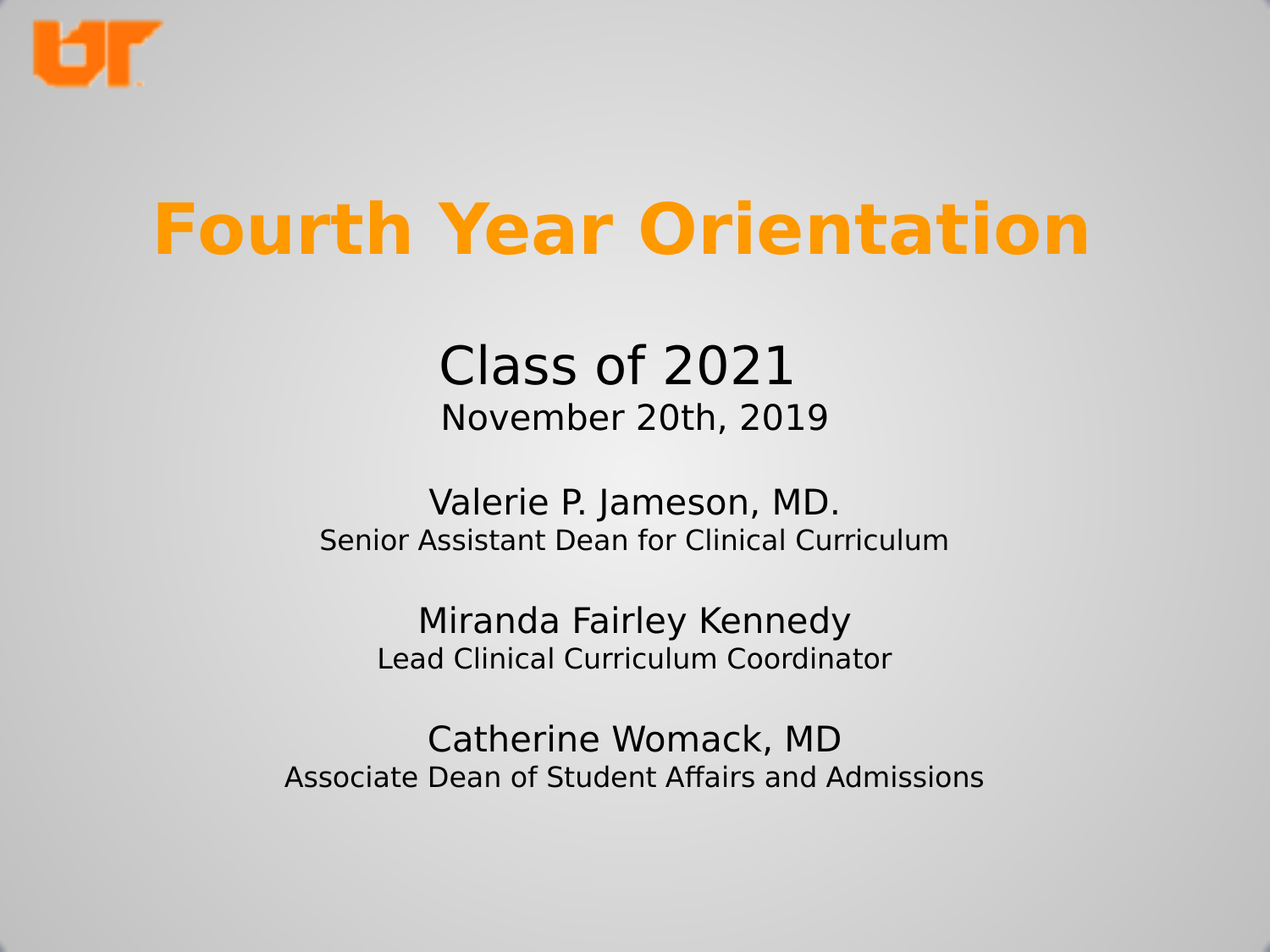

# Fourth Year Orientation Class of 2021 November 20th, 2019 Valerie P. Jameson, MD. Senior Assistant Dean for Clinical Curriculum Miranda Fairley Kennedy Lead Clinical Curriculum Coordinator Catherine Womack, MD Associate Dean of Student Affairs and Admissions